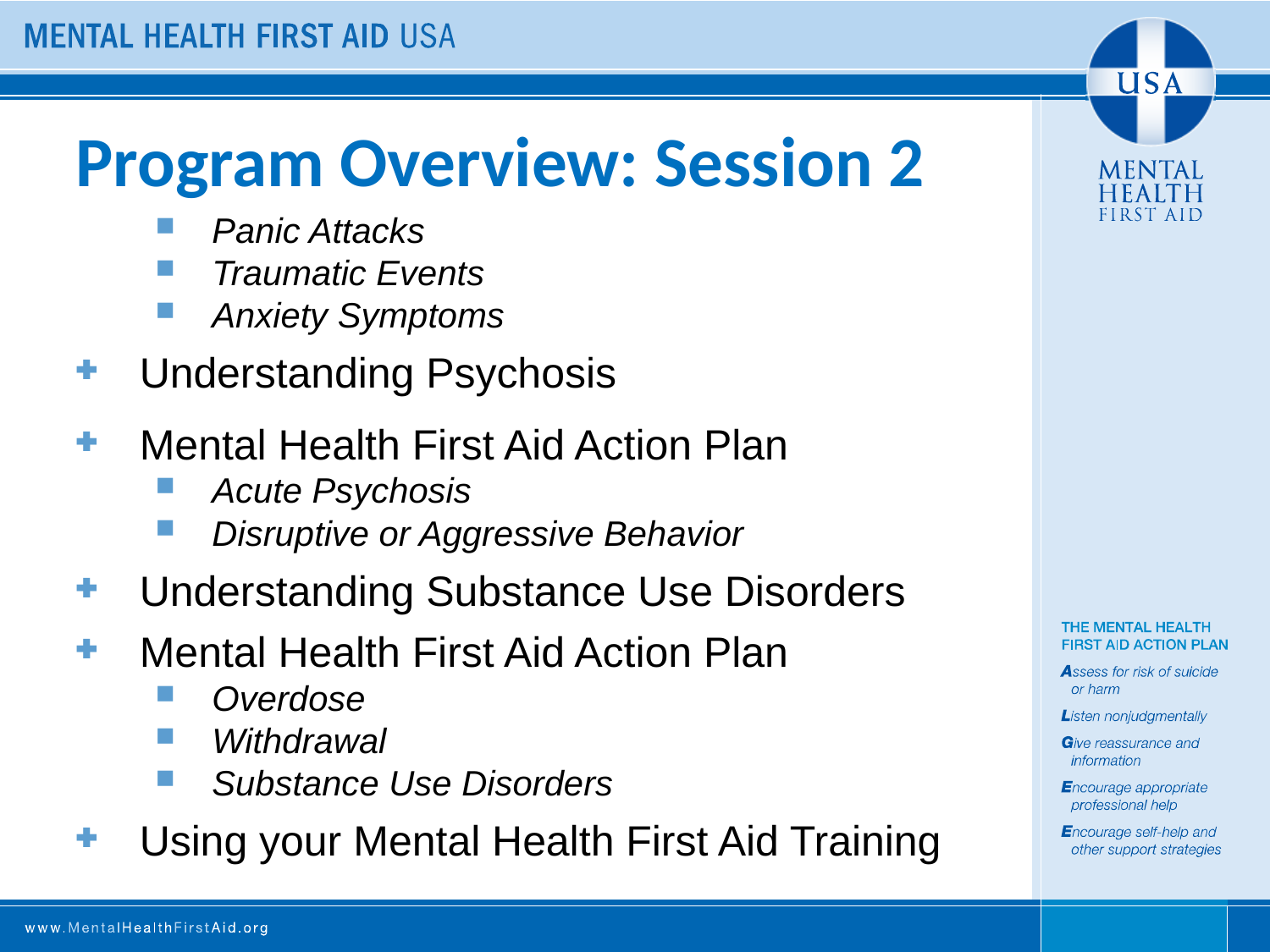

# Program Overview: Session 2
Panic Attacks
Traumatic Events
Anxiety Symptoms
Understanding Psychosis
Mental Health First Aid Action Plan
Acute Psychosis
Disruptive or Aggressive Behavior
Understanding Substance Use Disorders
Mental Health First Aid Action Plan
Overdose
Withdrawal
Substance Use Disorders
Using your Mental Health First Aid Training